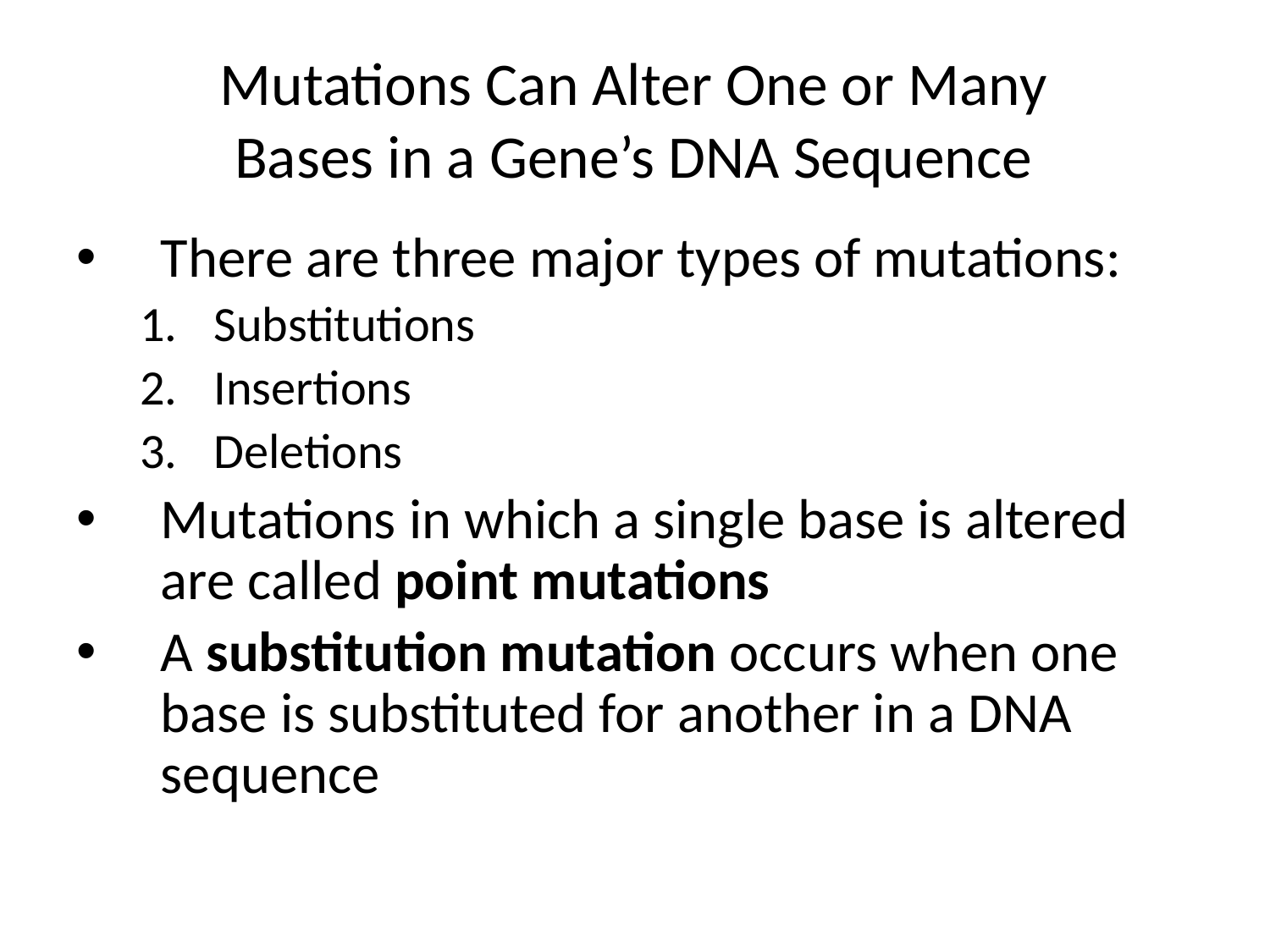

# Mutations Can Alter One or Many Bases in a Gene’s DNA Sequence
There are three major types of mutations:
Substitutions
Insertions
Deletions
Mutations in which a single base is altered are called point mutations
A substitution mutation occurs when one base is substituted for another in a DNA sequence